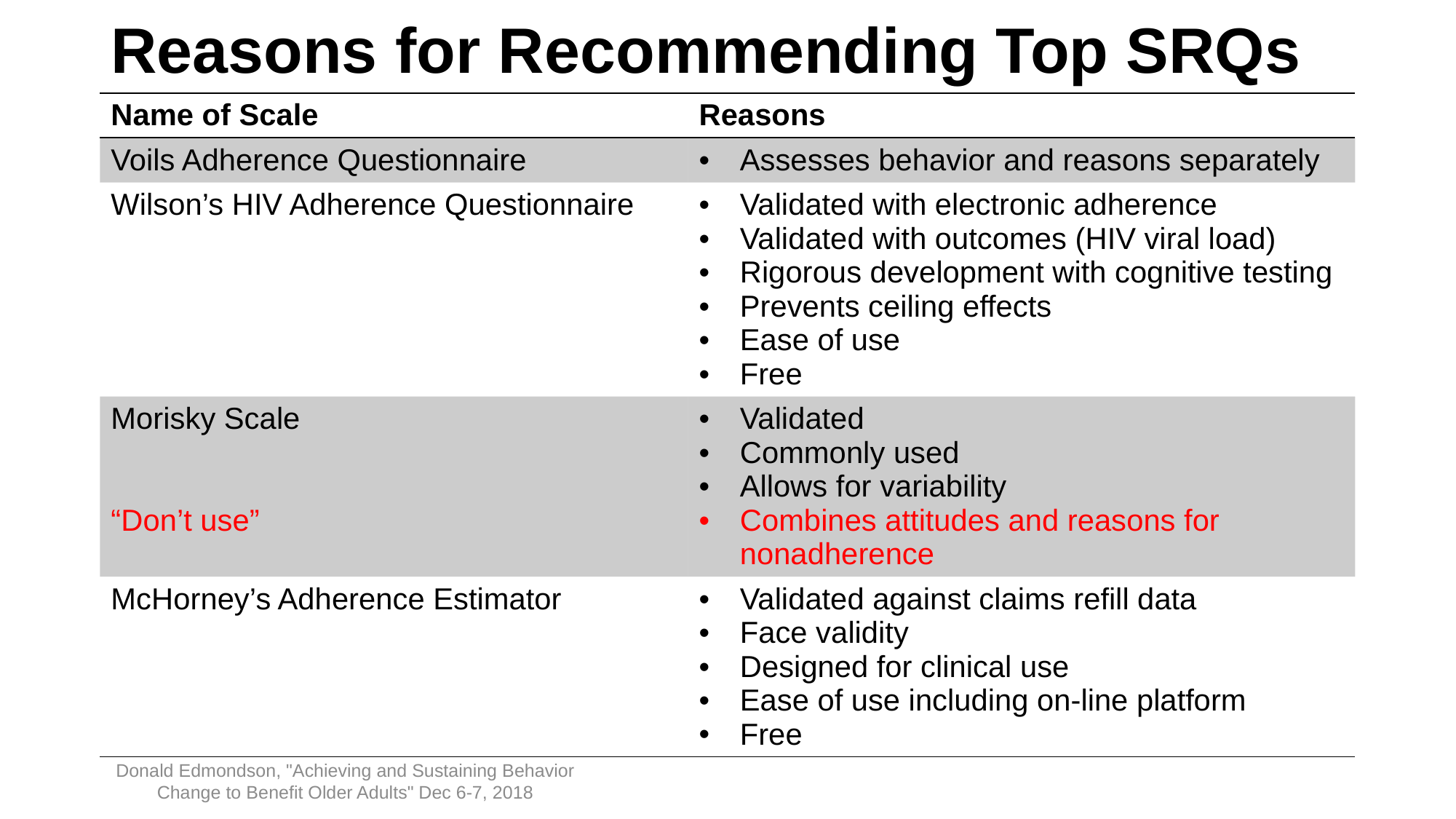

# Reasons for Recommending Top SRQs
| Name of Scale | Reasons |
| --- | --- |
| Voils Adherence Questionnaire | Assesses behavior and reasons separately |
| Wilson’s HIV Adherence Questionnaire | Validated with electronic adherence Validated with outcomes (HIV viral load) Rigorous development with cognitive testing Prevents ceiling effects Ease of use Free |
| Morisky Scale “Don’t use” | Validated Commonly used Allows for variability Combines attitudes and reasons for nonadherence |
| McHorney’s Adherence Estimator | Validated against claims refill data Face validity Designed for clinical use Ease of use including on-line platform Free |
Donald Edmondson, "Achieving and Sustaining Behavior Change to Benefit Older Adults" Dec 6-7, 2018